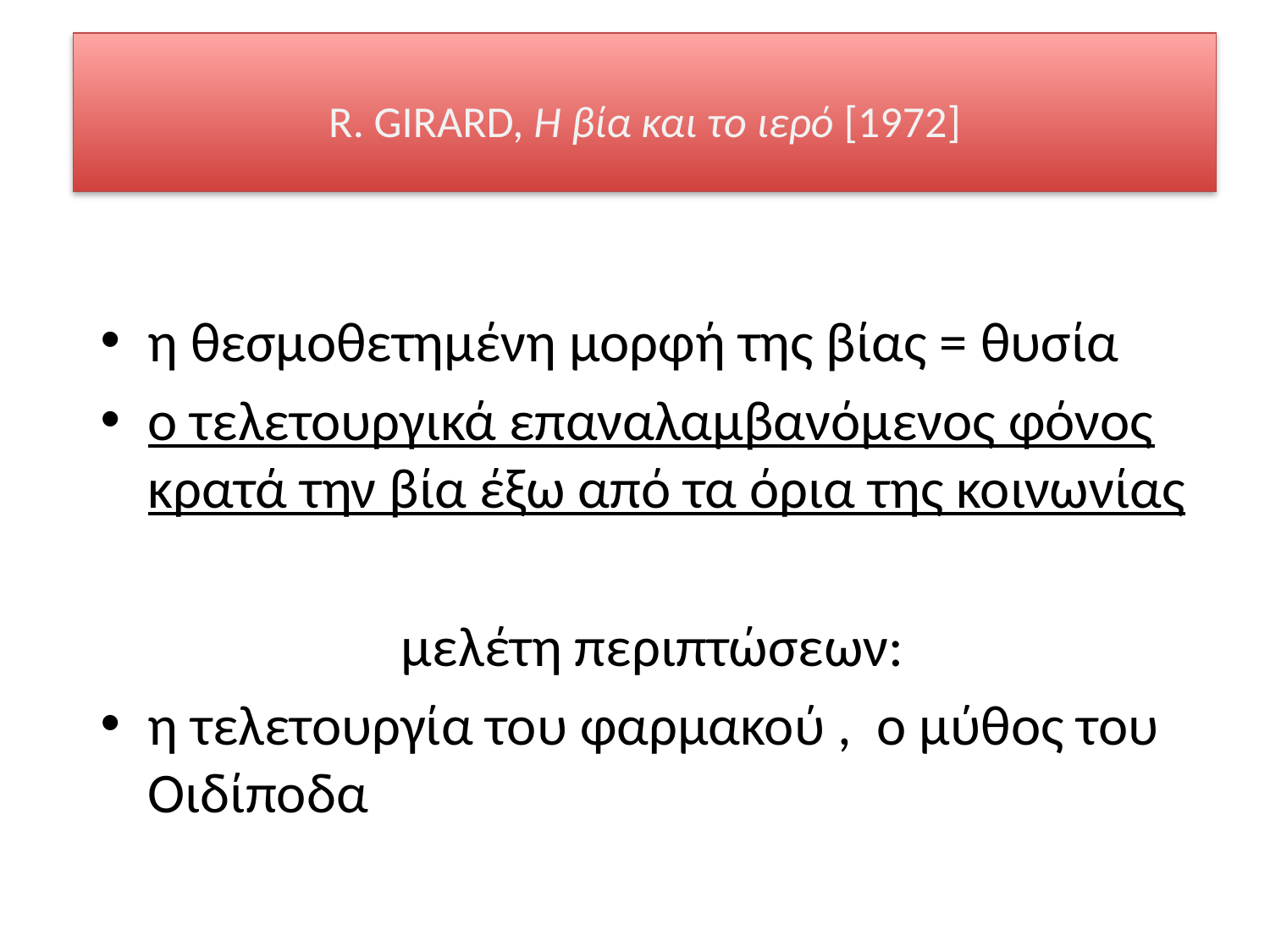

# R. GIRARD, Η βία και το ιερό [1972]
η θεσμοθετημένη μορφή της βίας = θυσία
ο τελετουργικά επαναλαμβανόμενος φόνος κρατά την βία έξω από τα όρια της κοινωνίας

μελέτη περιπτώσεων:
η τελετουργία του φαρμακού ,  ο μύθος του Οιδίποδα